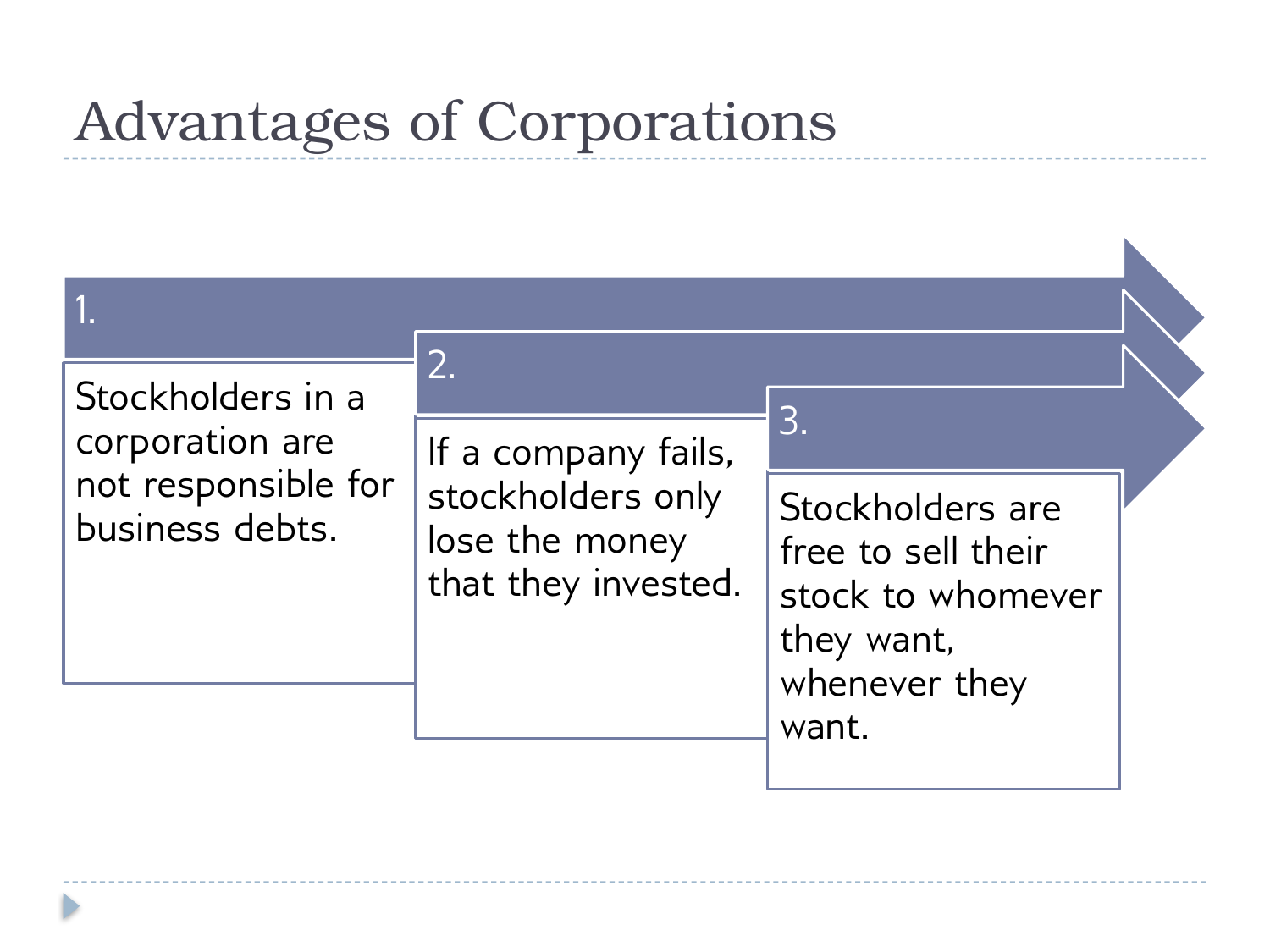

# Advantages of Corporations
1.
Stockholders in a corporation are not responsible for business debts.
2.
If a company fails, stockholders only lose the money that they invested.
3.
Stockholders are free to sell their stock to whomever they want, whenever they want.